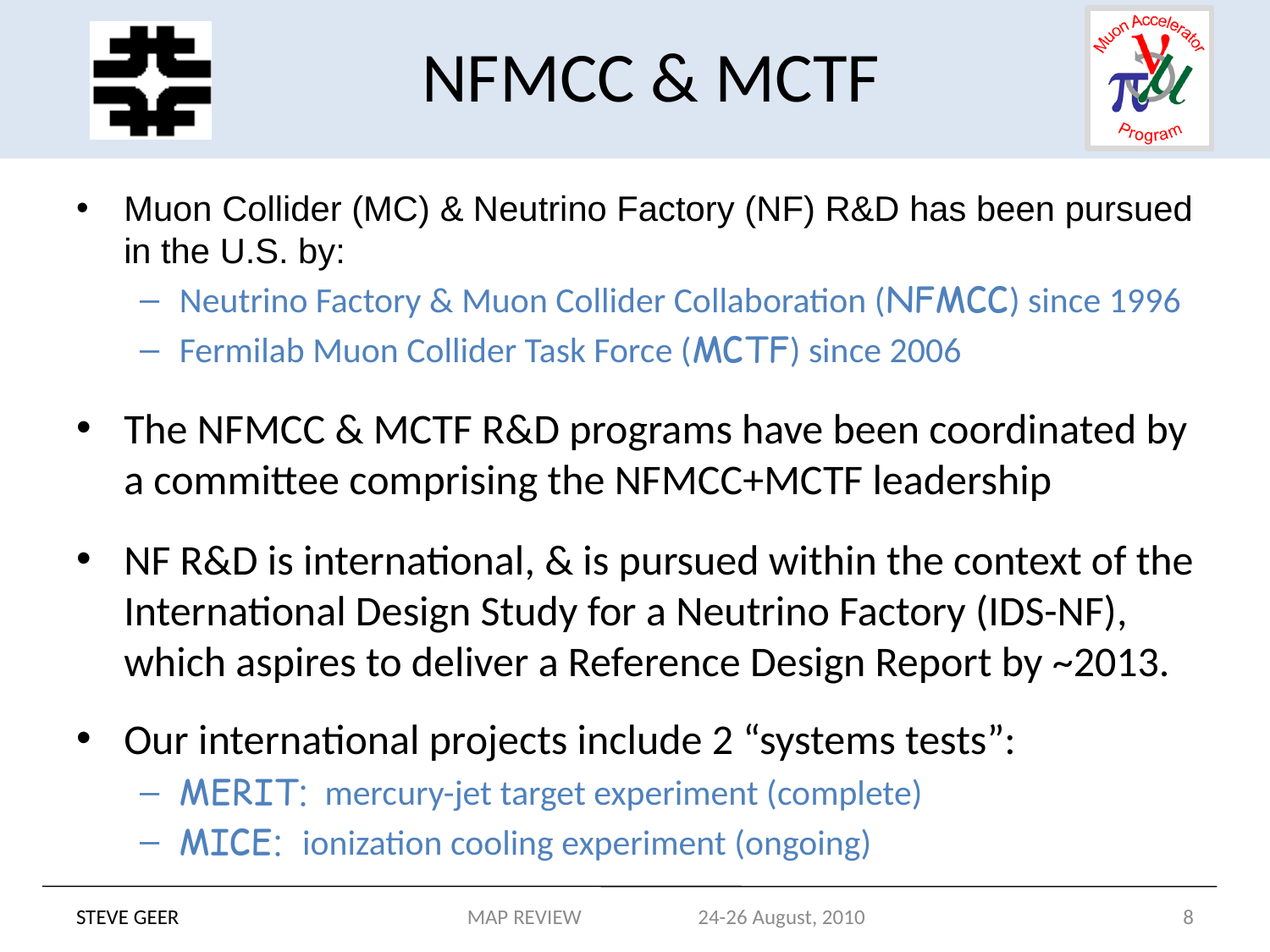

# NFMCC & MCTF
Muon Collider (MC) & Neutrino Factory (NF) R&D has been pursued in the U.S. by:
Neutrino Factory & Muon Collider Collaboration (NFMCC) since 1996
Fermilab Muon Collider Task Force (MCTF) since 2006
The NFMCC & MCTF R&D programs have been coordinated by a committee comprising the NFMCC+MCTF leadership
NF R&D is international, & is pursued within the context of the International Design Study for a Neutrino Factory (IDS-NF), which aspires to deliver a Reference Design Report by ~2013.
Our international projects include 2 “systems tests”:
MERIT:  mercury-jet target experiment (complete)
MICE:  ionization cooling experiment (ongoing)
STEVE GEER
MAP REVIEW                        24-26 August, 2010
8